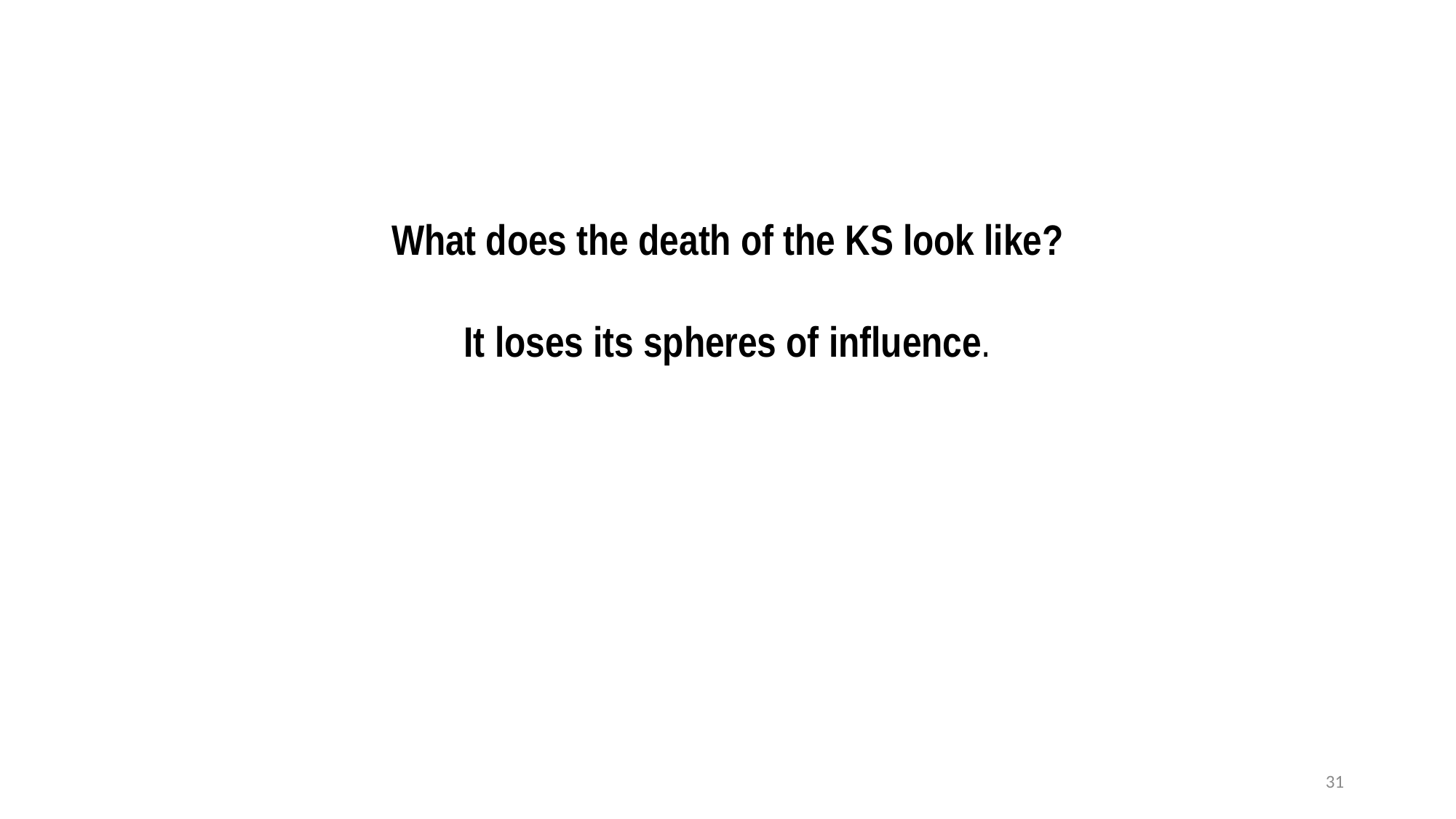

What does the death of the KS look like?

It loses its spheres of influence.

31